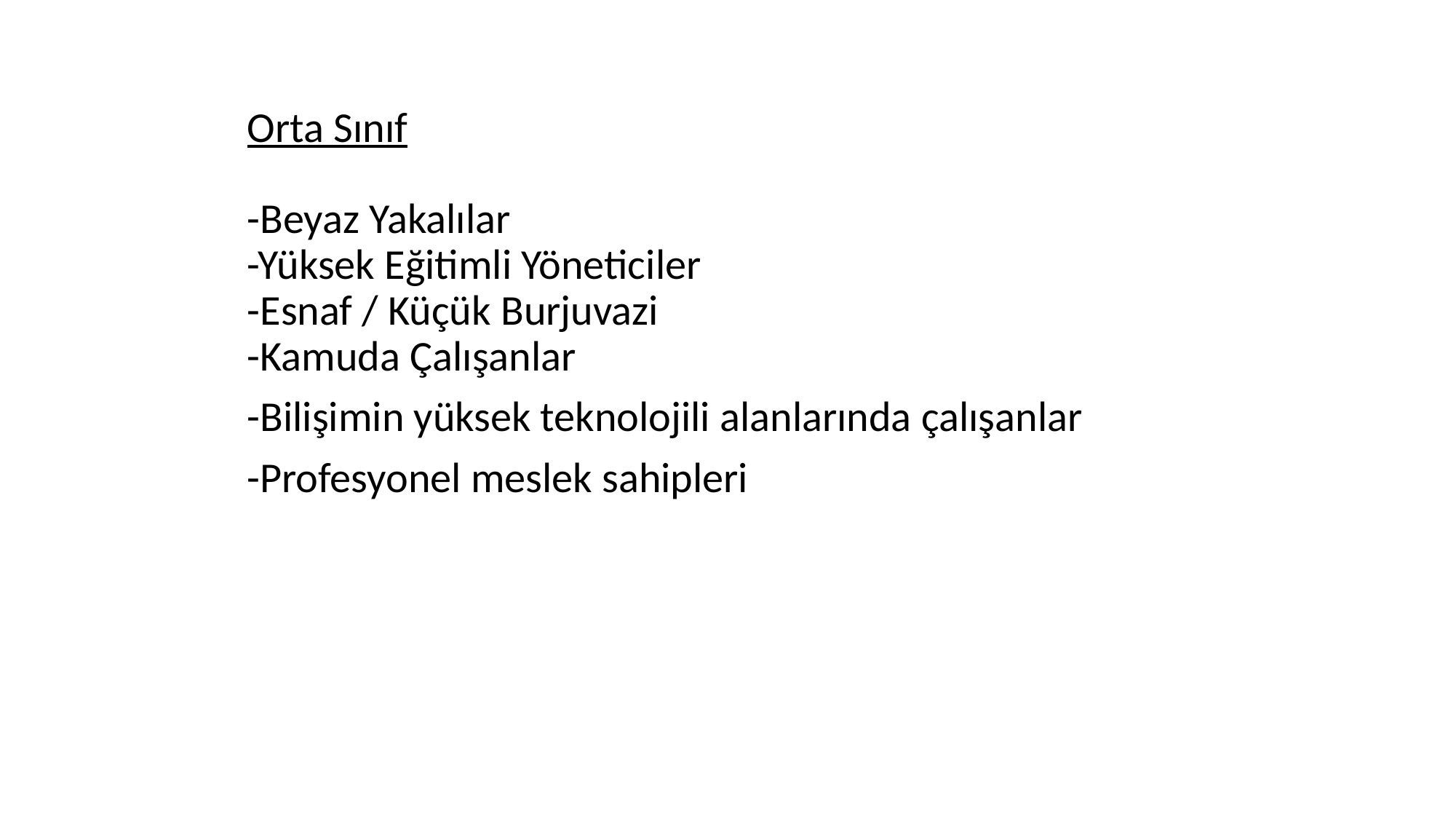

Orta Sınıf
-Beyaz Yakalılar
-Yüksek Eğitimli Yöneticiler
-Esnaf / Küçük Burjuvazi
-Kamuda Çalışanlar
-Bilişimin yüksek teknolojili alanlarında çalışanlar
-Profesyonel meslek sahipleri